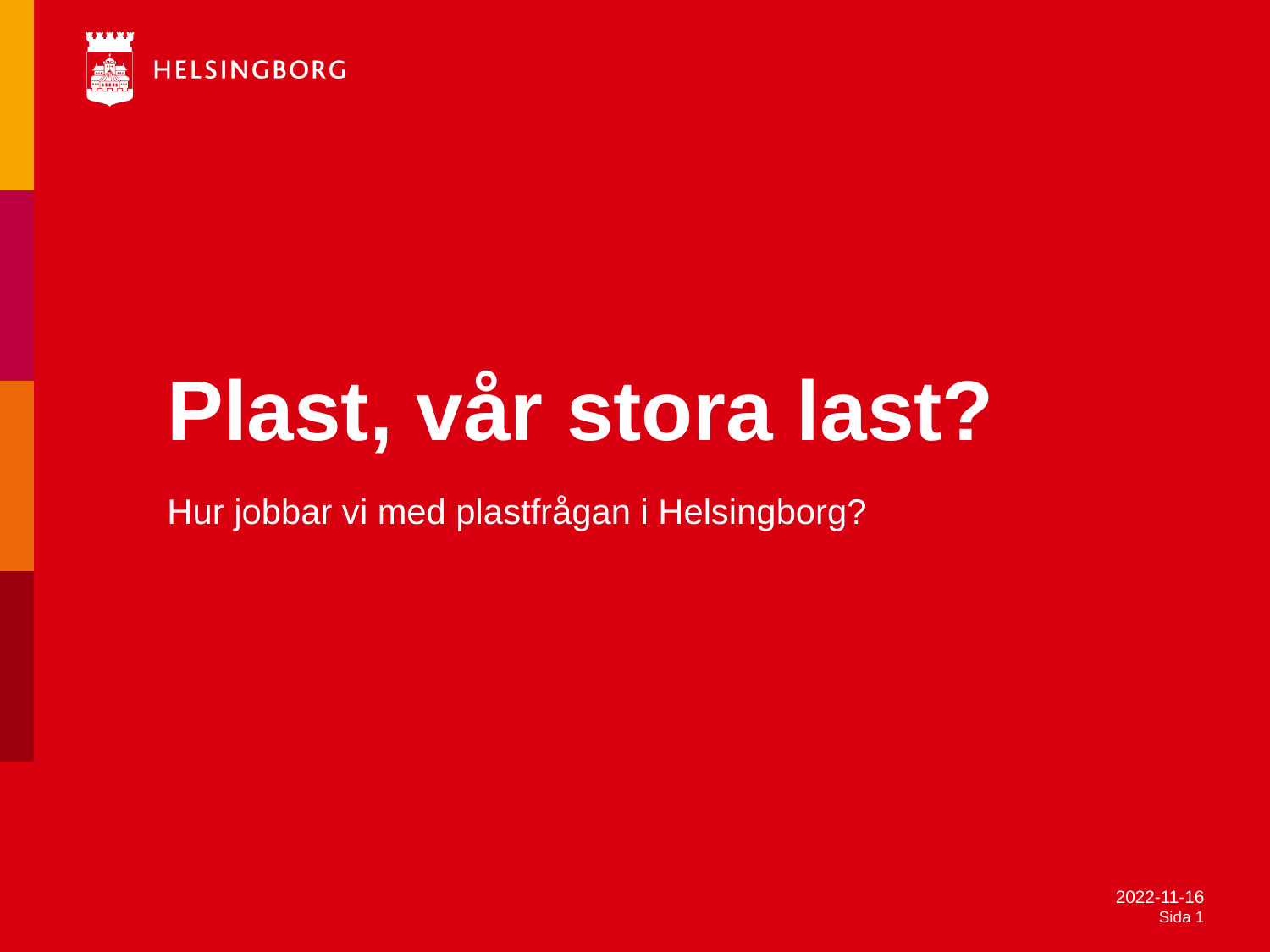

# Plast, vår stora last?
Hur jobbar vi med plastfrågan i Helsingborg?